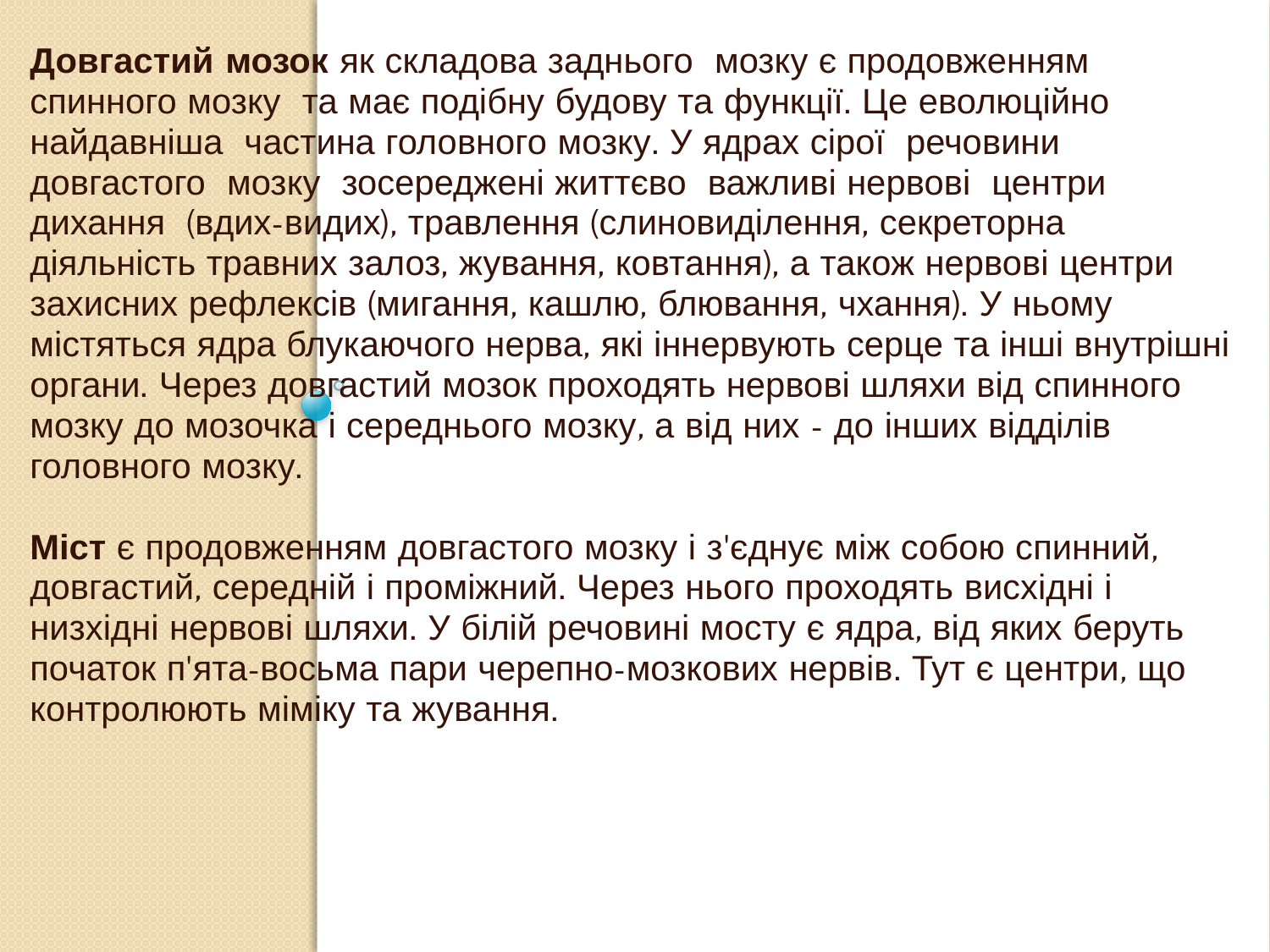

Довгастий мозок як складова заднього  мозку є продовженням  спинного мозку  та має подібну будову та функції. Це еволюційно  найдавніша  частина головного мозку. У ядрах сірої  речовини  довгастого  мозку  зосереджені життєво  важливі нервові  центри дихання  (вдих-видих), травлення (слиновиділення, секреторна діяльність травних залоз, жування, ковтання), а також нервові центри захисних рефлексів (мигання, кашлю, блювання, чхання). У ньому містяться ядра блукаючого нерва, які іннервують серце та інші внутрішні органи. Через довгастий мозок проходять нервові шляхи від спинного мозку до мозочка і середнього мозку, а від них - до інших відділів головного мозку.

Міст є продовженням довгастого мозку і з'єднує між собою спинний, довгастий, середній і проміжний. Через нього проходять висхідні і низхідні нервові шляхи. У білій речовині мосту є ядра, від яких беруть початок п'ята-восьма пари черепно-мозкових нервів. Тут є центри, що контролюють міміку та жування.